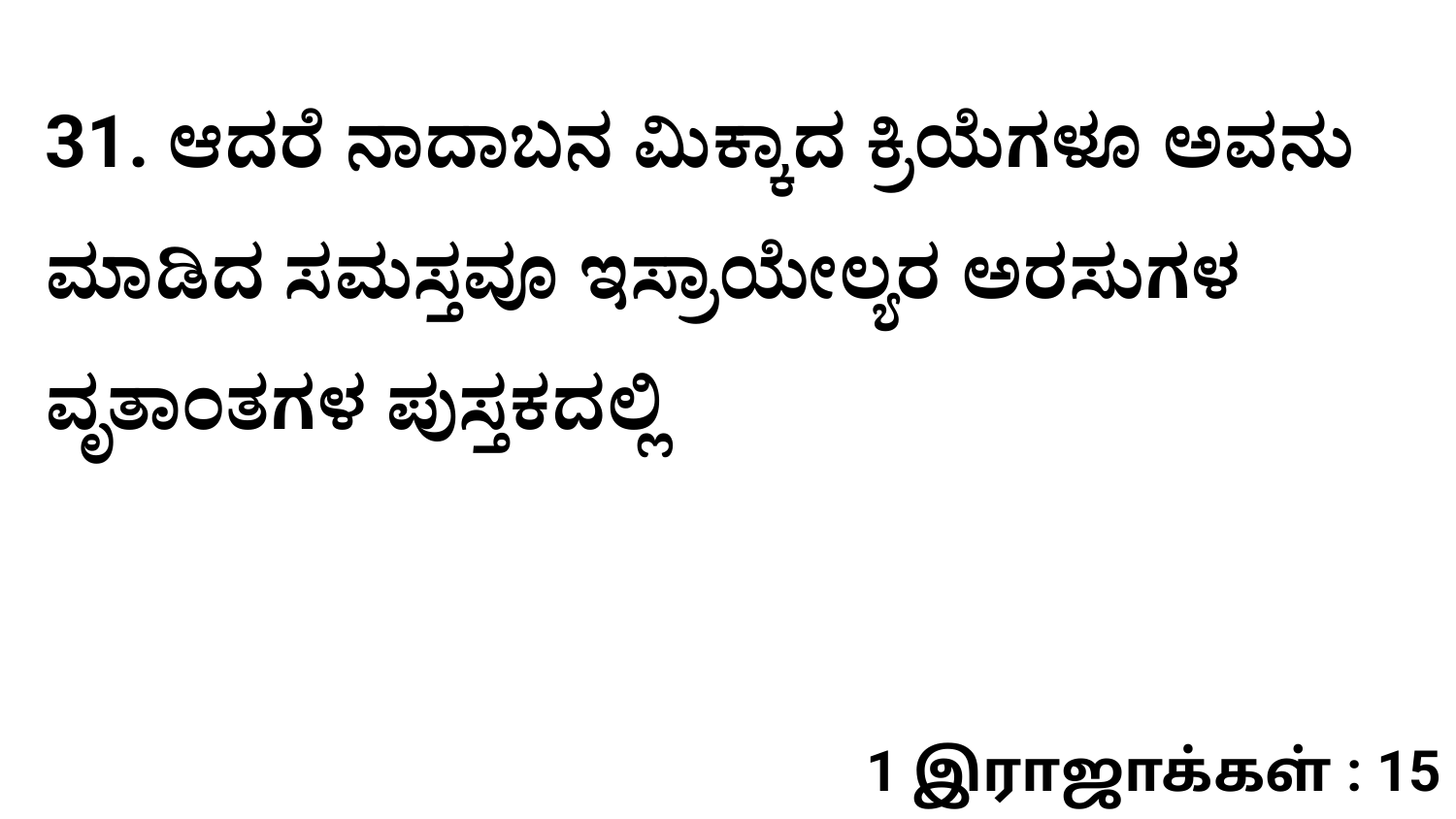

31. ಆದರೆ ನಾದಾಬನ ಮಿಕ್ಕಾದ ಕ್ರಿಯೆಗಳೂ ಅವನು ಮಾಡಿದ ಸಮಸ್ತವೂ ಇಸ್ರಾಯೇಲ್ಯರ ಅರಸುಗಳ ವೃತಾಂತಗಳ ಪುಸ್ತಕದಲ್ಲಿ
1 இராஜாக்கள் : 15